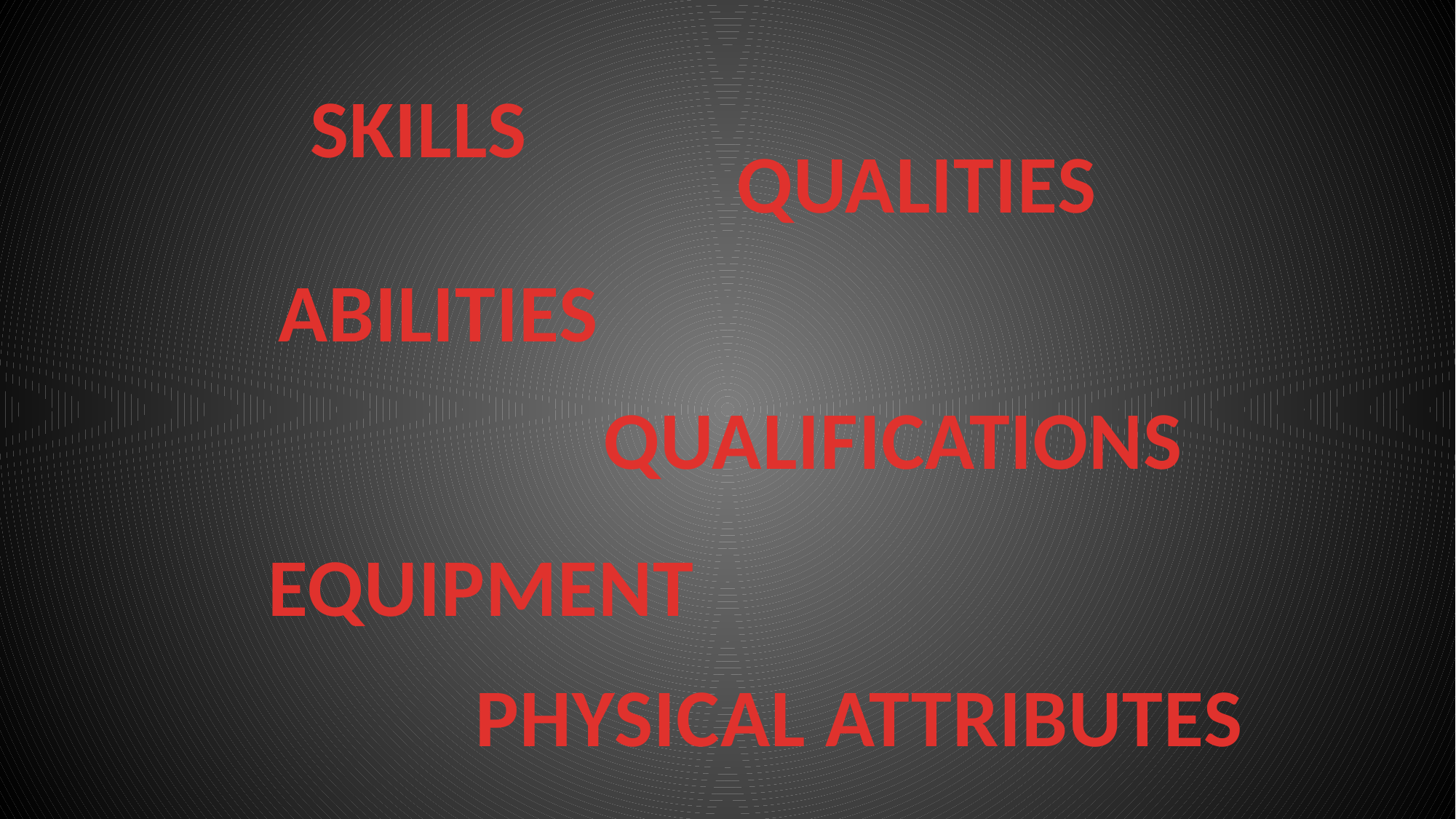

SKILLS
QUALITIES
ABILITIES
QUALIFICATIONS
EQUIPMENT
PHYSICAL ATTRIBUTES